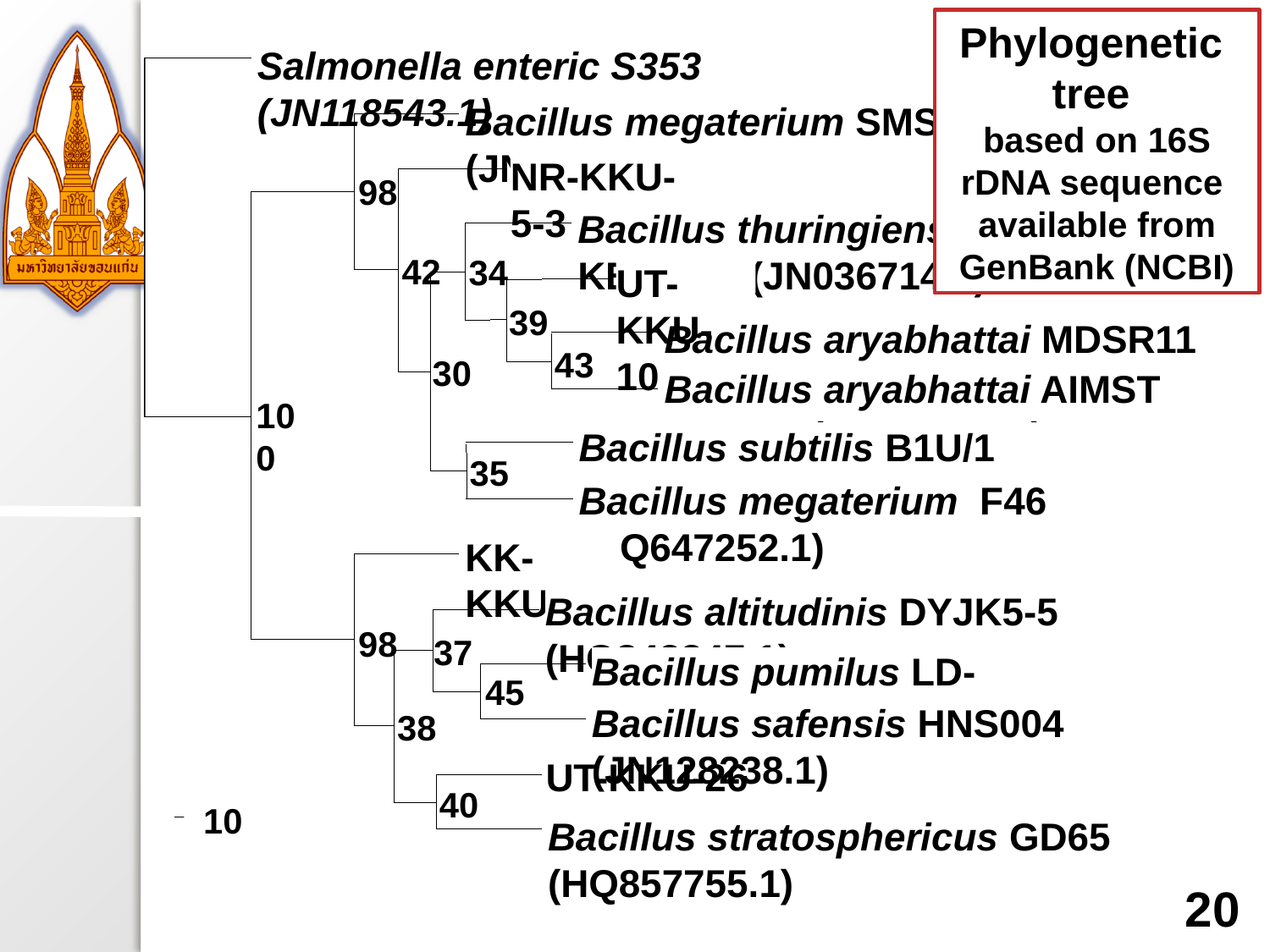

Phylogenetic  tree
based on 16S rDNA sequence
available from GenBank (NCBI)

Salmonella enteric S353 (JN118543.1)

Bacillus megaterium SMS3 (JN106416.1)

NR-KKU-5-3

98

Bacillus thuringiensis AIMST KBT14-X (JN036714.1)

42
34
UT-KKU-10

39
Bacillus aryabhattai MDSR11 (JN135237.1)

43
30

Bacillus aryabhattai AIMST Ngse11 (JF939025.1)

100

Bacillus subtilis B1U/1 (GU723510.1)

35

Bacillus megaterium  F46 (HQ647252.1)

KK-KKU-32

Bacillus altitudinis DYJK5-5 (HQ843847.1)

98
37

Bacillus pumilus LD-b1 (JF932295.1)

45

Bacillus safensis HNS004 (JN128238.1)

38

UT-KKU-26

40
  10

Bacillus stratosphericus GD65 (HQ857755.1)

20